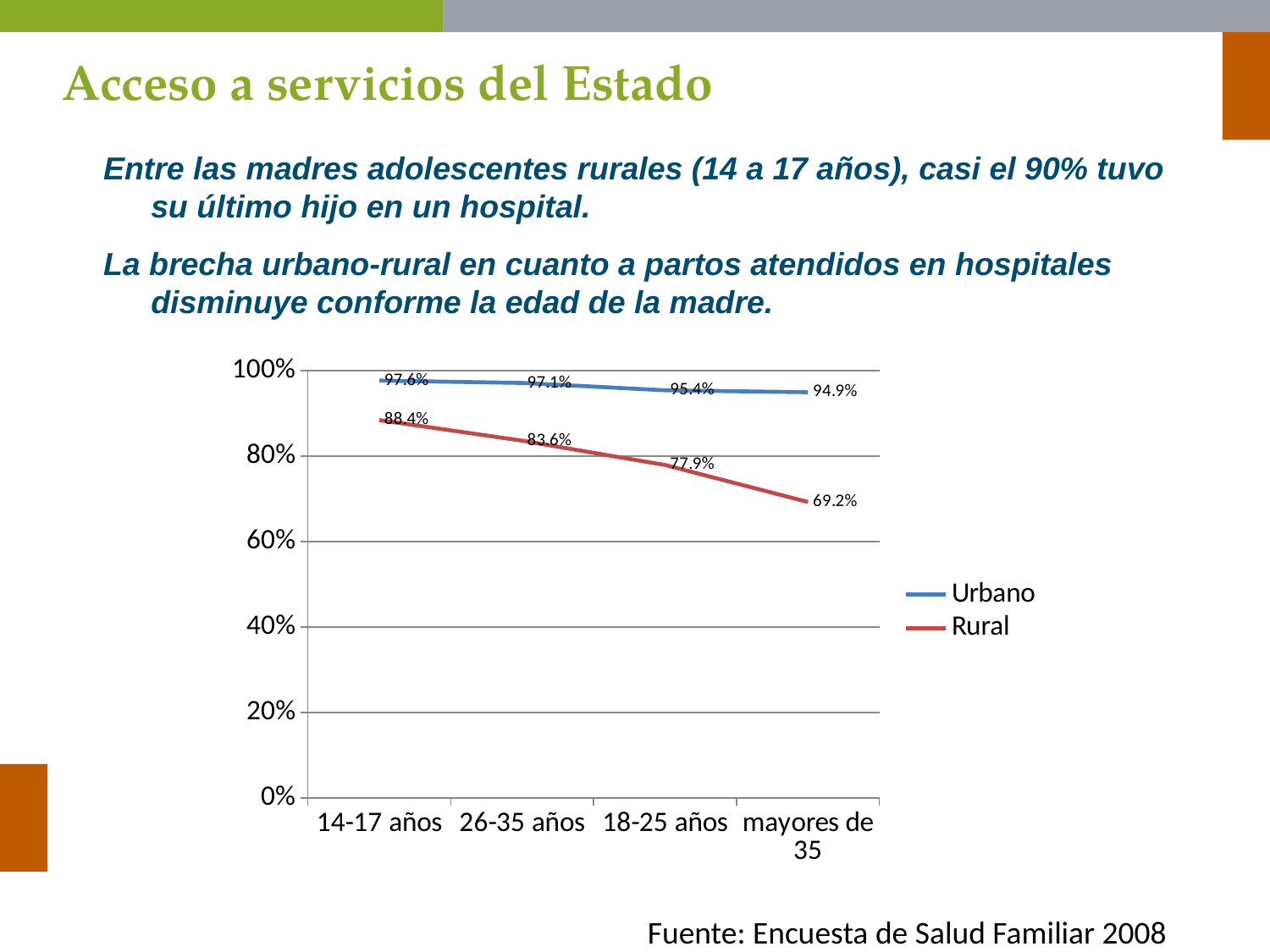

Acceso a servicios del Estado

Entre las madres adolescentes rurales (14 a 17 años), casi el 90% tuvo su último hijo en un hospital.
La brecha urbano-rural en cuanto a partos atendidos en hospitales disminuye conforme la edad de la madre.

### Chart

| Category | Urbano | Rural |
|---|---|---|
| 14-17 años | 0.9764286693161572 | 0.8841201716738197 |
| 26-35 años | 0.9709439124487007 | 0.8359812562758007 |
| 18-25 años | 0.9537750079390284 | 0.7789903899259916 |
| mayores de 35 | 0.9492499907861276 | 0.6924761267562799 |
Fuente: Encuesta de Salud Familiar 2008